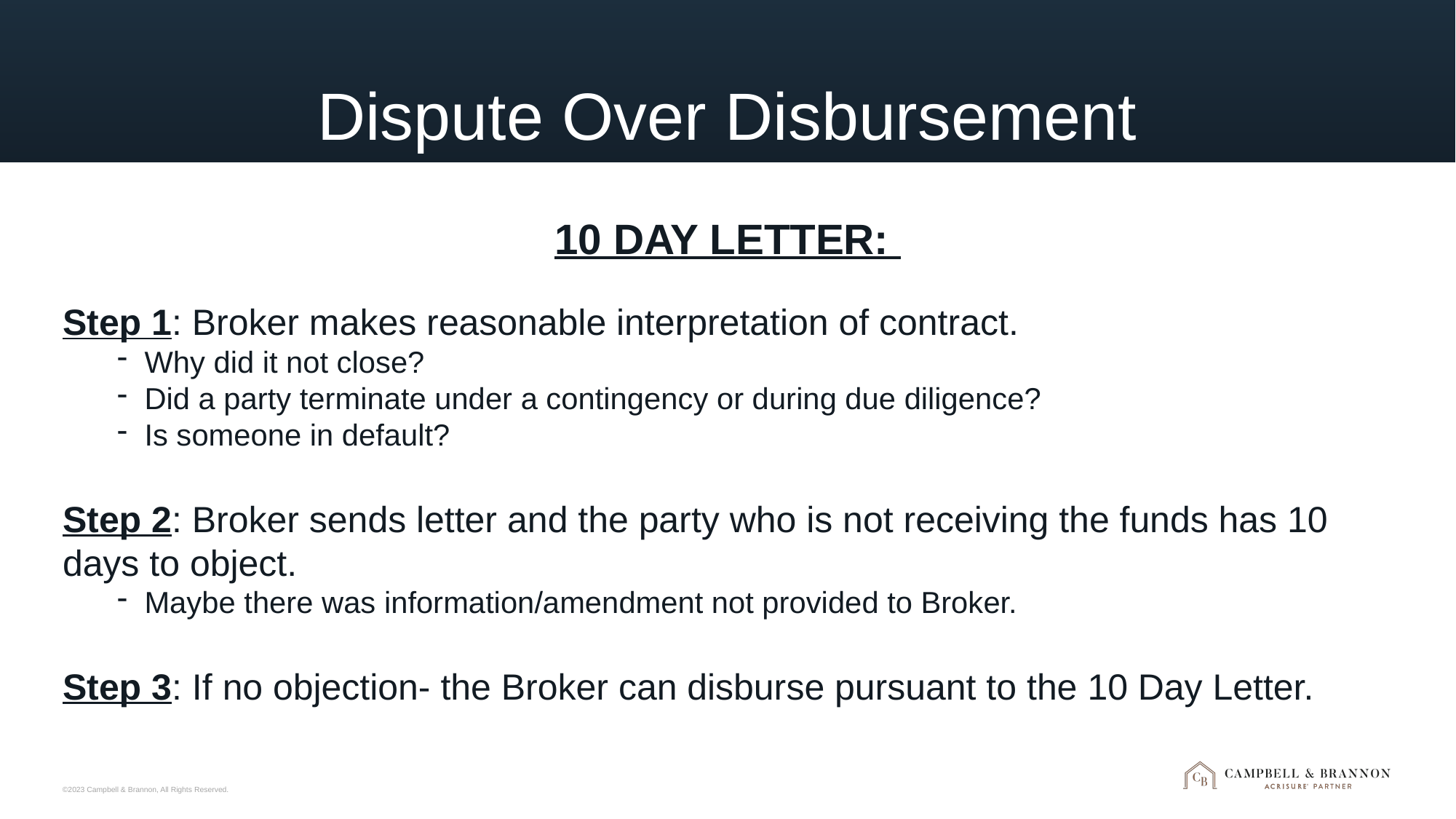

# Dispute Over Disbursement

10 DAY LETTER:

Step 1: Broker makes reasonable interpretation of contract.
Why did it not close?
Did a party terminate under a contingency or during due diligence?
Is someone in default?

Step 2: Broker sends letter and the party who is not receiving the funds has 10 days to object.
Maybe there was information/amendment not provided to Broker.

Step 3: If no objection- the Broker can disburse pursuant to the 10 Day Letter.